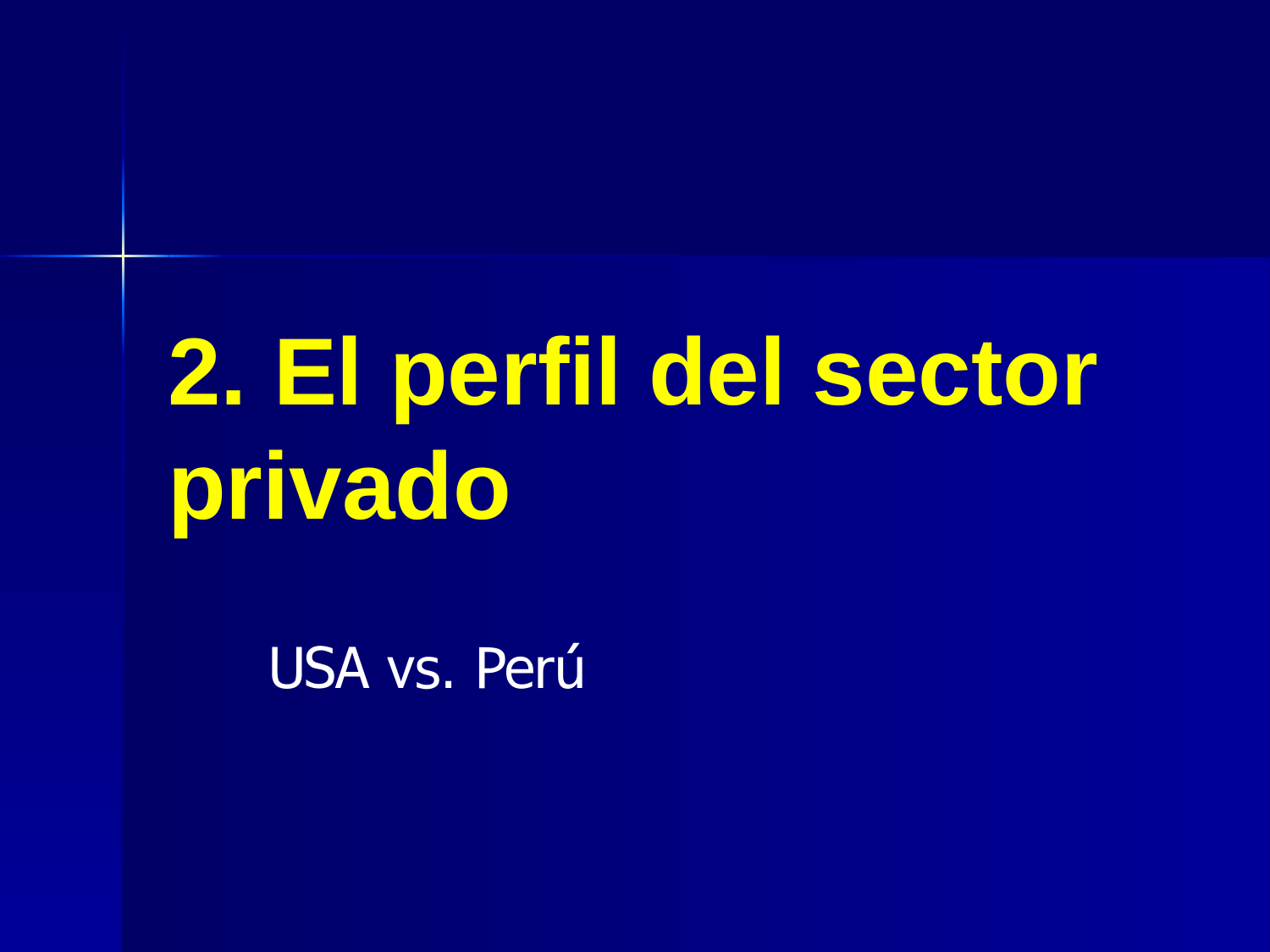

# 2. El perfil del sector privado
USA vs. Perú